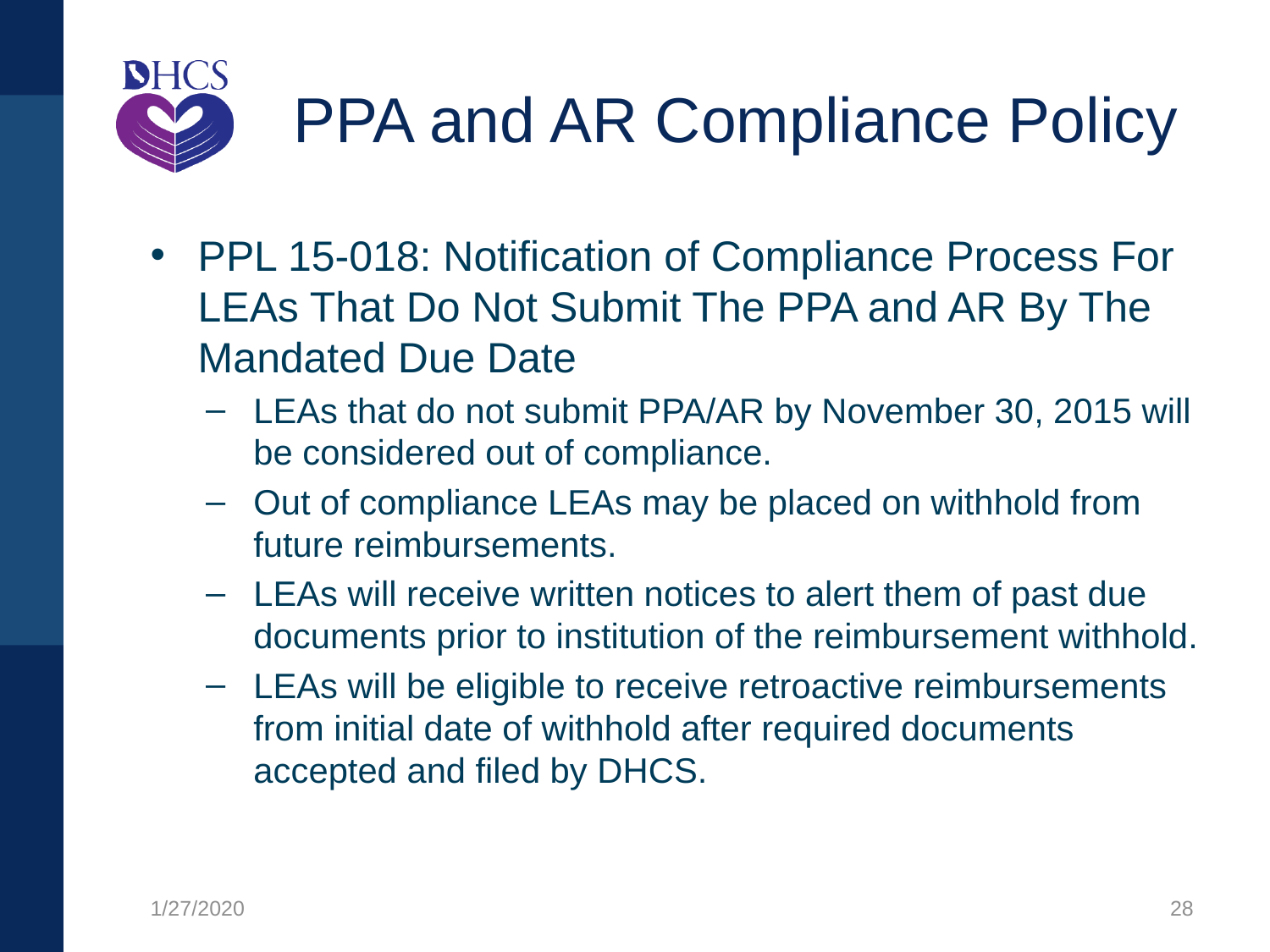

# PPA and AR Compliance Policy
PPL 15-018: Notification of Compliance Process For LEAs That Do Not Submit The PPA and AR By The Mandated Due Date
LEAs that do not submit PPA/AR by November 30, 2015 will be considered out of compliance.
Out of compliance LEAs may be placed on withhold from future reimbursements.
LEAs will receive written notices to alert them of past due documents prior to institution of the reimbursement withhold.
LEAs will be eligible to receive retroactive reimbursements from initial date of withhold after required documents accepted and filed by DHCS.

1/27/2020
28